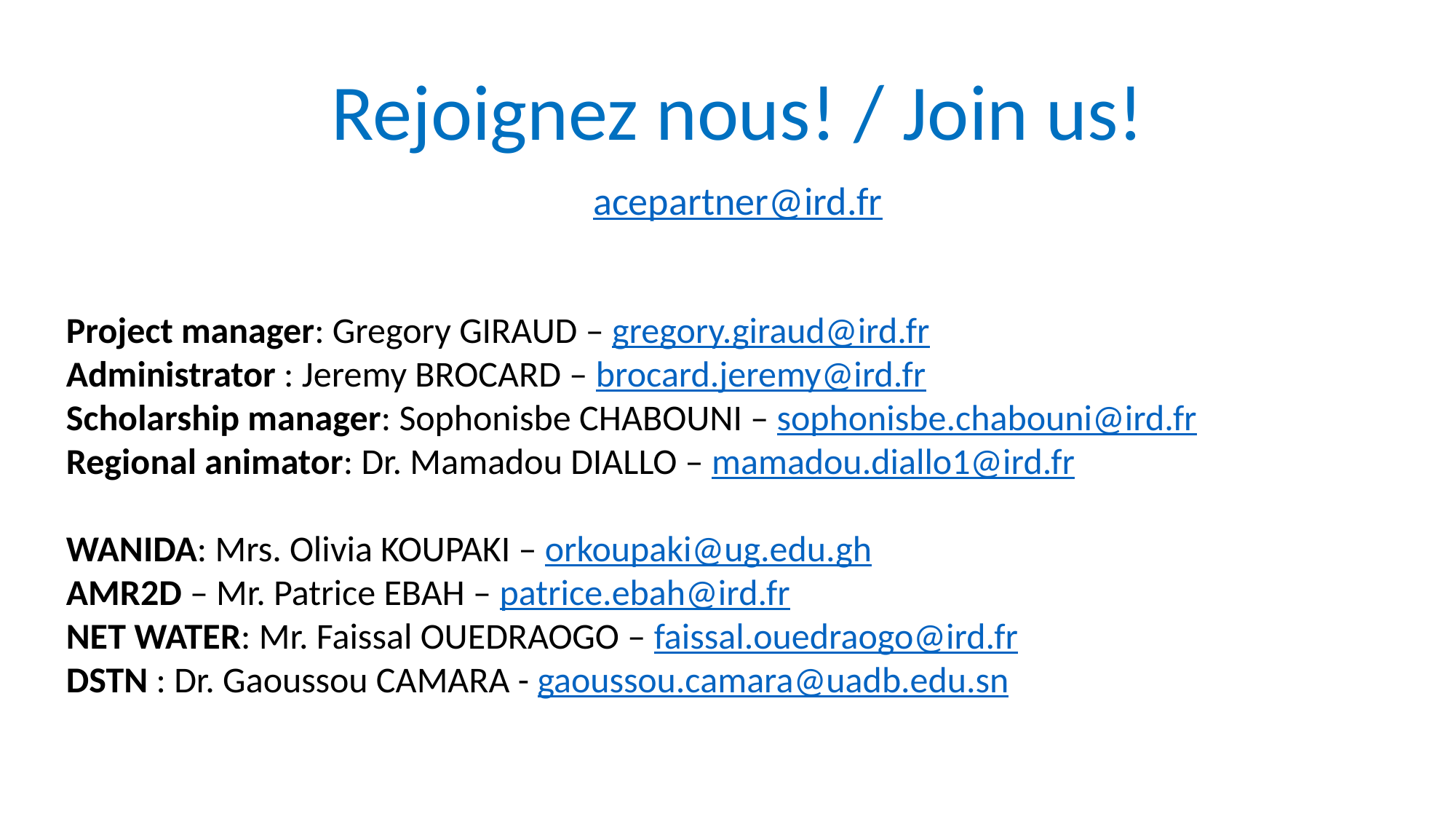

Rejoignez nous! / Join us!
acepartner@ird.fr
Project manager: Gregory GIRAUD – gregory.giraud@ird.fr
Administrator : Jeremy BROCARD – brocard.jeremy@ird.fr
Scholarship manager: Sophonisbe CHABOUNI – sophonisbe.chabouni@ird.fr
Regional animator: Dr. Mamadou DIALLO – mamadou.diallo1@ird.fr

WANIDA: Mrs. Olivia KOUPAKI – orkoupaki@ug.edu.gh
AMR2D – Mr. Patrice EBAH – patrice.ebah@ird.fr
NET WATER: Mr. Faissal OUEDRAOGO – faissal.ouedraogo@ird.fr
DSTN : Dr. Gaoussou CAMARA - gaoussou.camara@uadb.edu.sn